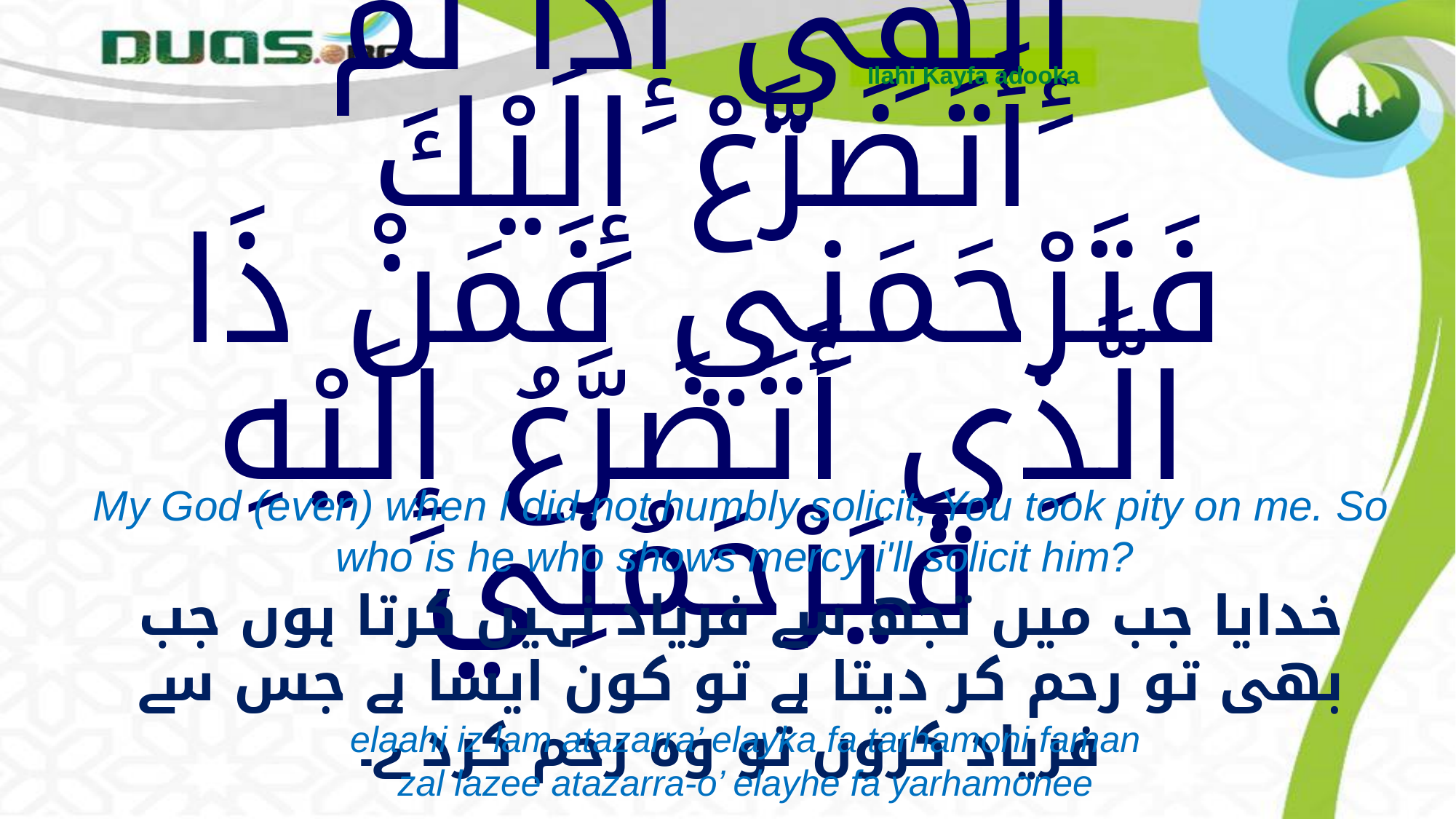

Ilahi Kayfa adooka
# إِلَهِي إِذَا لَمْ أَتَضَرَّعْ إِلَيْكَ فَتَرْحَمَنِي فَمَنْ ذَا الَّذِي أَتَضَرَّعُ إِلَيْهِ فَيَرْحَمُنِي

My God (even) when I did not humbly solicit, You took pity on me. So who is he who shows mercy i'll solicit him?
خدایا جب میں تجھ سے فریاد نہیں کرتا ہوں جب بھی تو رحم کر دیتا ہے تو کون ایسا ہے جس سے فریاد کروں تو وہ رحم کرد ے۔
elaahi iz lam atazarra’ elayka fa tarhamoni faman zal lazee atazarra-o’ elayhe fa yarhamonee